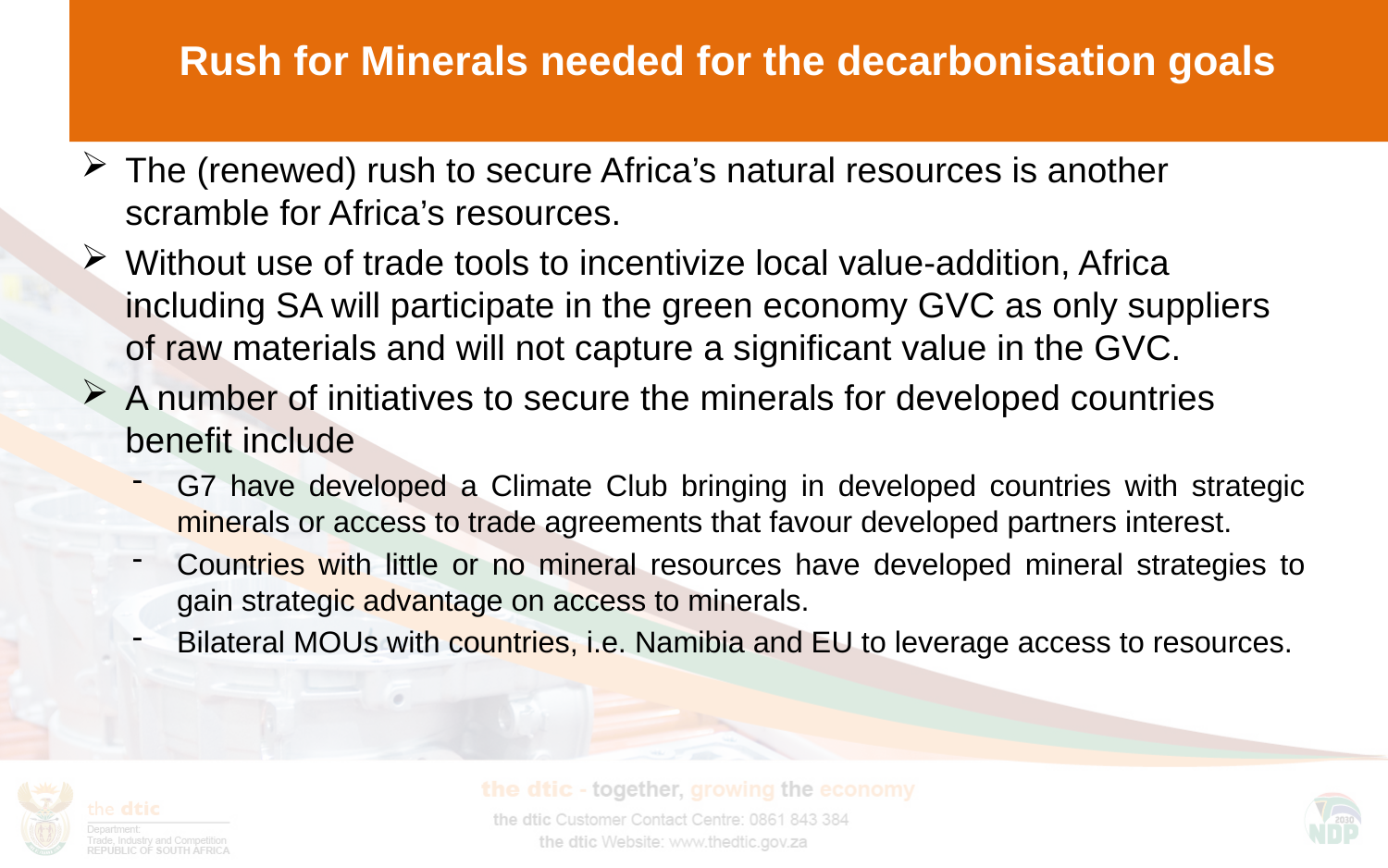

# Rush for Minerals needed for the decarbonisation goals
The (renewed) rush to secure Africa’s natural resources is another scramble for Africa’s resources.
Without use of trade tools to incentivize local value-addition, Africa including SA will participate in the green economy GVC as only suppliers of raw materials and will not capture a significant value in the GVC.
A number of initiatives to secure the minerals for developed countries benefit include
G7 have developed a Climate Club bringing in developed countries with strategic minerals or access to trade agreements that favour developed partners interest.
Countries with little or no mineral resources have developed mineral strategies to gain strategic advantage on access to minerals.
Bilateral MOUs with countries, i.e. Namibia and EU to leverage access to resources.